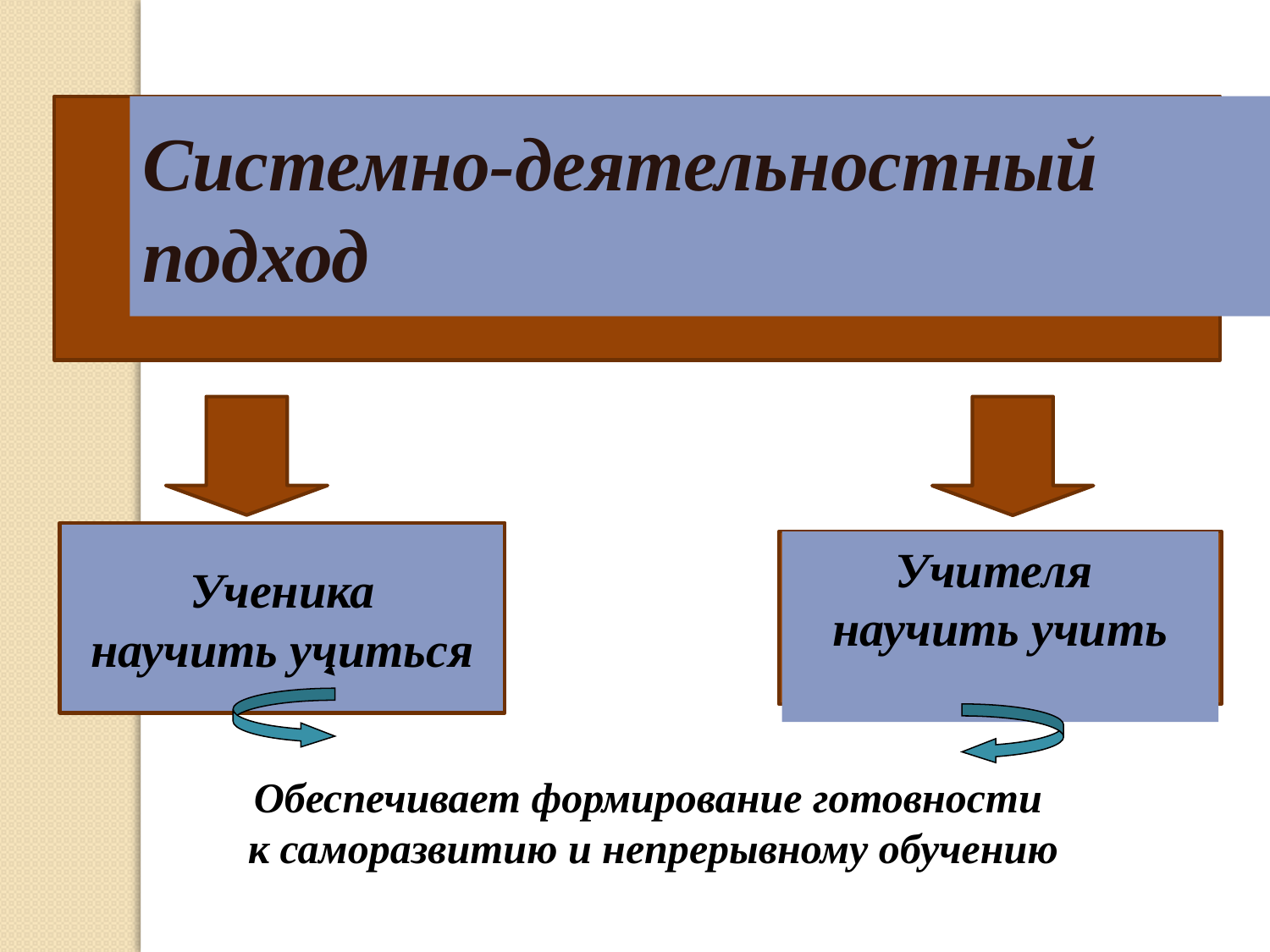

Системно-деятельностный подход

Ученика
научить учиться

Учителя
научить учить

Обеспечивает формирование готовности
к саморазвитию и непрерывному обучению